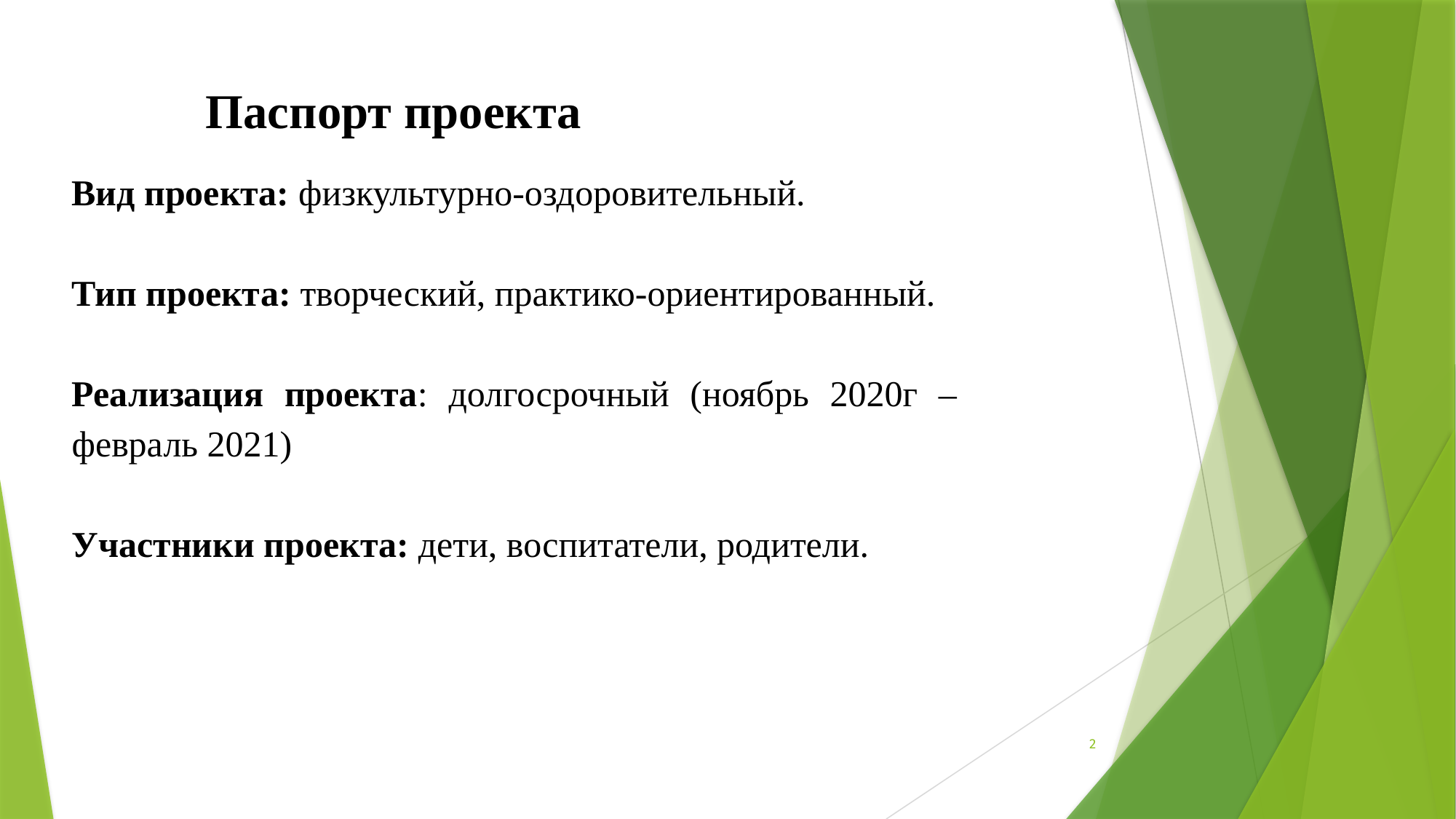

Паспорт проекта

Вид проекта: физкультурно-оздоровительный.

Тип проекта: творческий, практико-ориентированный.

Реализация проекта: долгосрочный (ноябрь 2020г – февраль 2021)

Участники проекта: дети, воспитатели, родители.

2